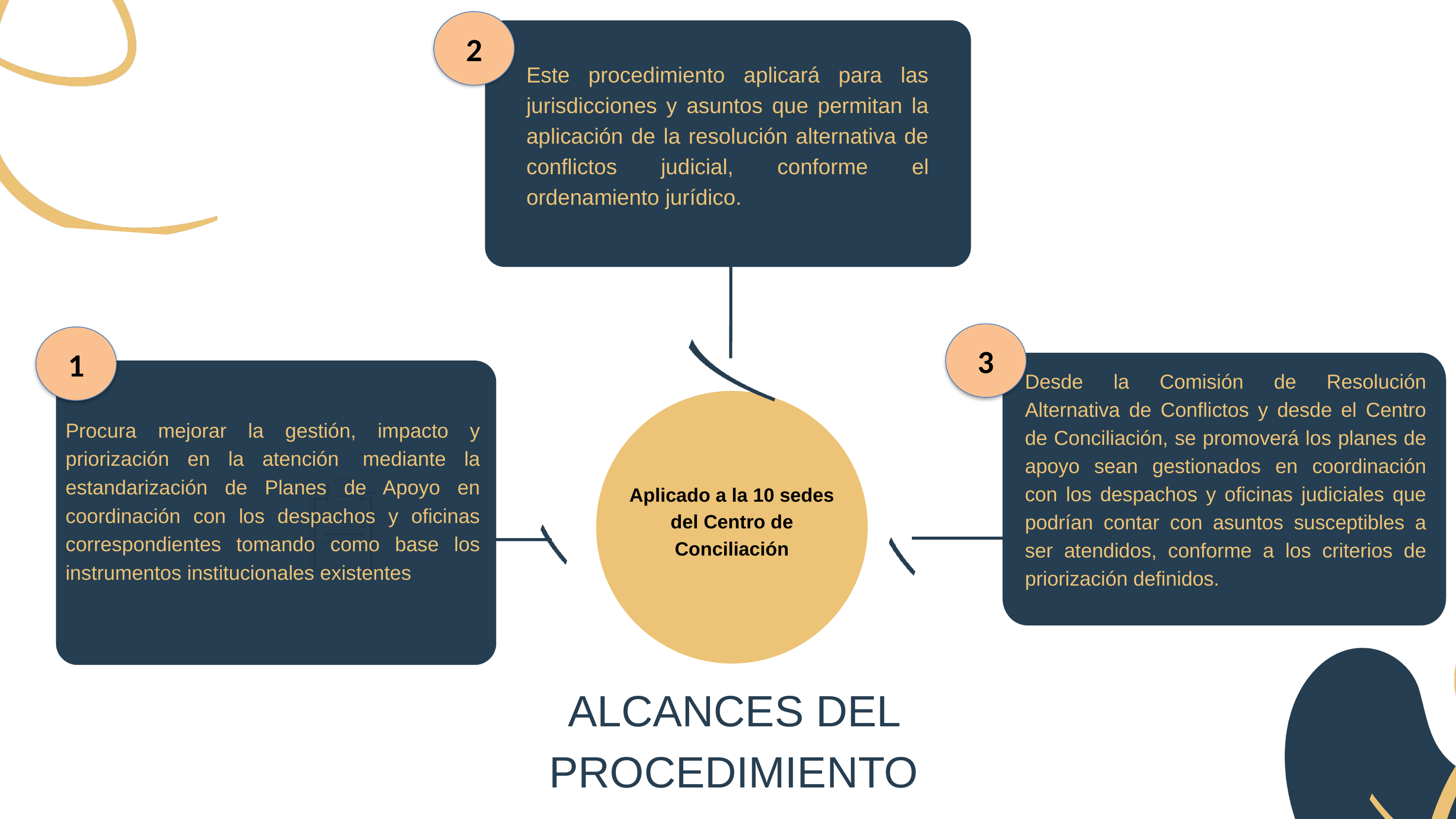

2

Este procedimiento aplicará para las jurisdicciones y asuntos que permitan la aplicación de la resolución alternativa de conflictos judicial, conforme el ordenamiento jurídico.

3
1

Desde la Comisión de Resolución Alternativa de Conflictos y desde el Centro de Conciliación, se promoverá los planes de apoyo sean gestionados en coordinación con los despachos y oficinas judiciales que podrían contar con asuntos susceptibles a ser atendidos, conforme a los criterios de priorización definidos.

Aplicado a la 10 sedes del Centro de Conciliación
Procura mejorar la gestión, impacto y priorización en la atención  mediante la estandarización de Planes de Apoyo en coordinación con los despachos y oficinas correspondientes tomando como base los instrumentos institucionales existentes

ALCANCES DEL PROCEDIMIENTO